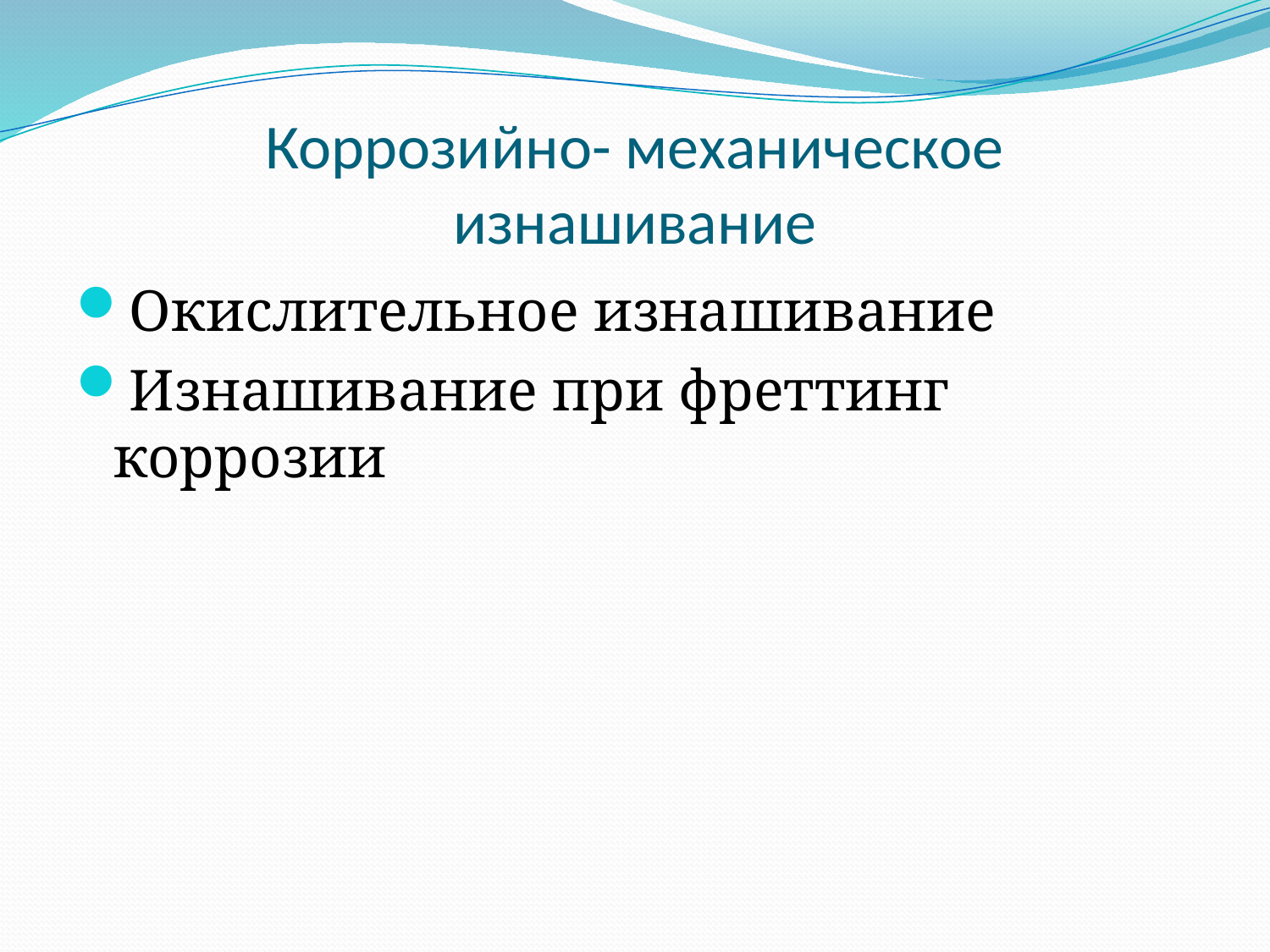

# Коррозийно- механическое изнашивание
Окислительное изнашивание
Изнашивание при фреттинг коррозии